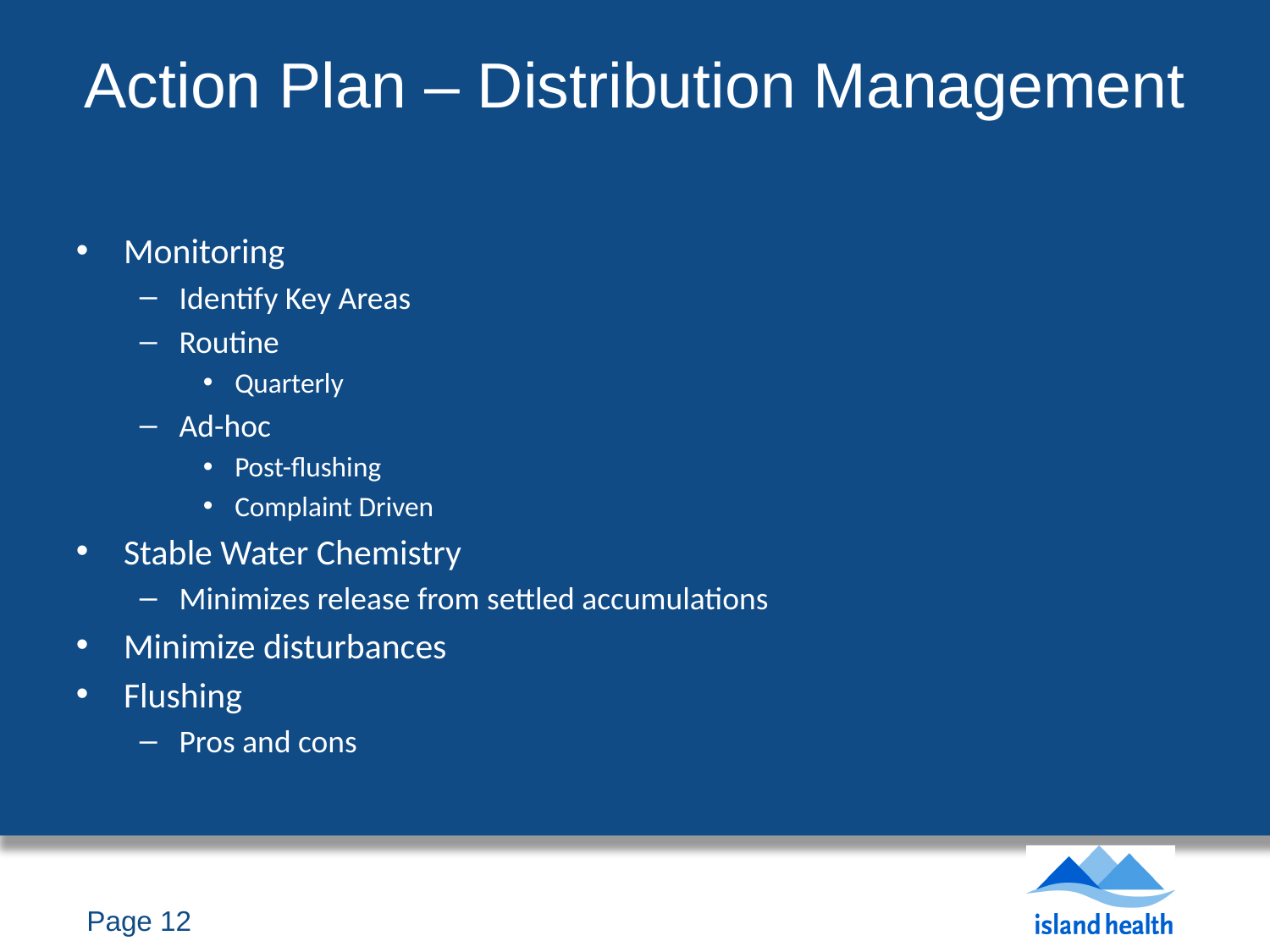

# Action Plan – Distribution Management
Monitoring
Identify Key Areas
Routine
Quarterly
Ad-hoc
Post-flushing
Complaint Driven
Stable Water Chemistry
Minimizes release from settled accumulations
Minimize disturbances
Flushing
Pros and cons